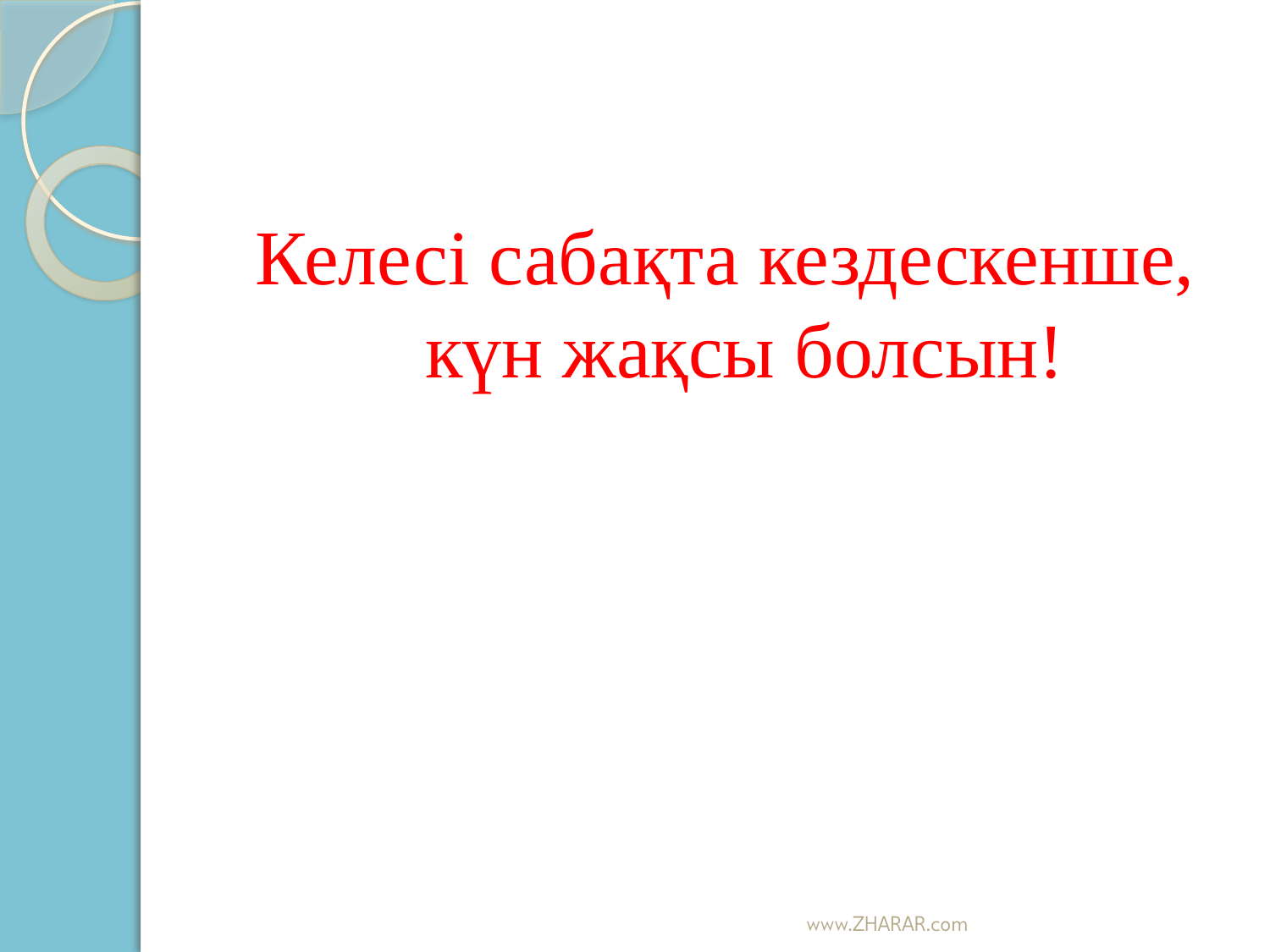

Келесі сабақта кездескенше, күн жақсы болсын!
www.ZHARAR.com